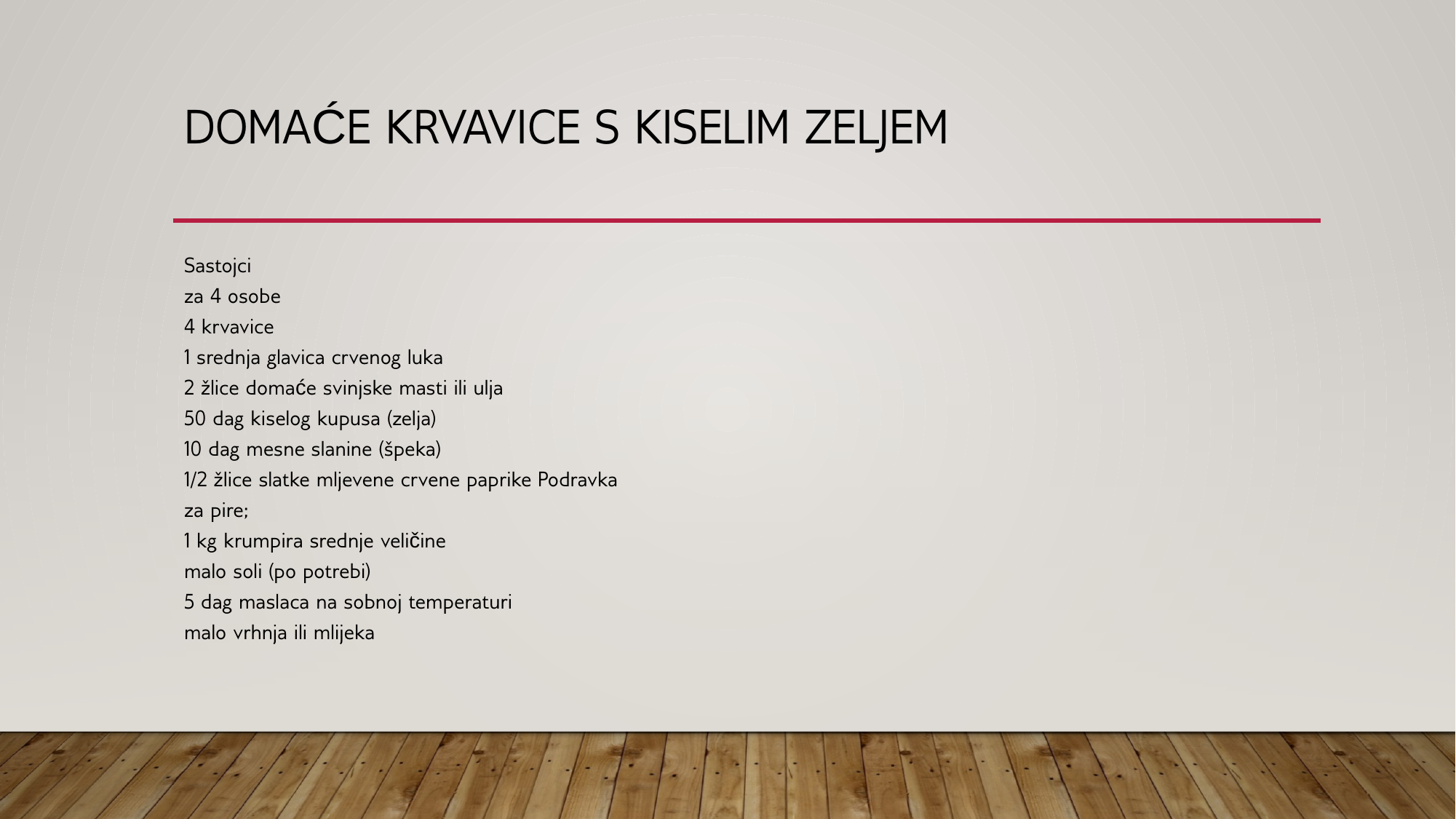

# DOMAĆE KRVAVICE S KISELIM ZELJEM
Sastojci
za 4 osobe
4 krvavice
1 srednja glavica crvenog luka
2 žlice domaće svinjske masti ili ulja
50 dag kiselog kupusa (zelja)
10 dag mesne slanine (špeka)
1/2 žlice slatke mljevene crvene paprike Podravka
za pire;
1 kg krumpira srednje veličine
malo soli (po potrebi)
5 dag maslaca na sobnoj temperaturi
malo vrhnja ili mlijeka